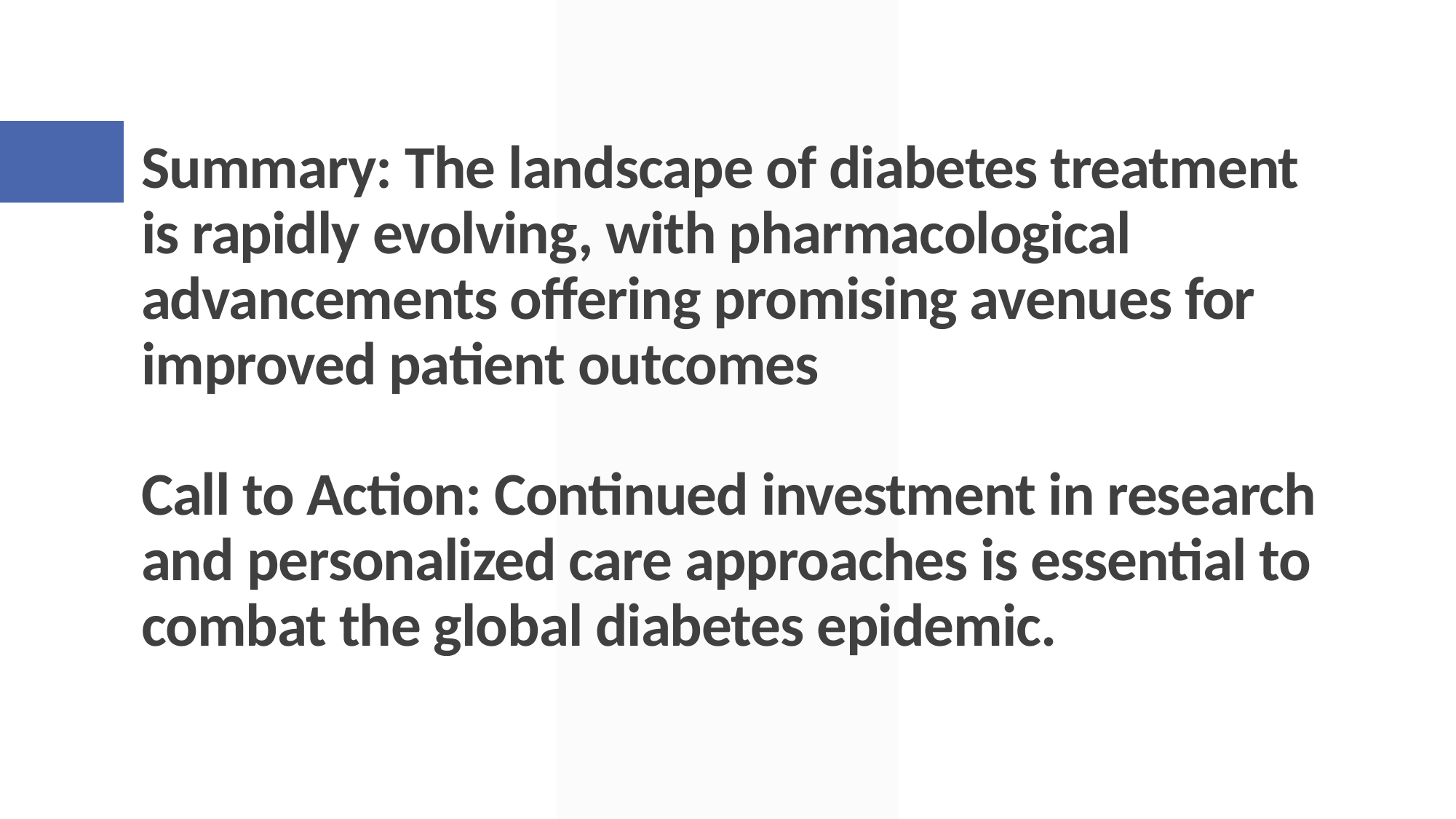

# Summary: The landscape of diabetes treatment is rapidly evolving, with pharmacological advancements offering promising avenues for improved patient outcomes Call to Action: Continued investment in research and personalized care approaches is essential to combat the global diabetes epidemic.